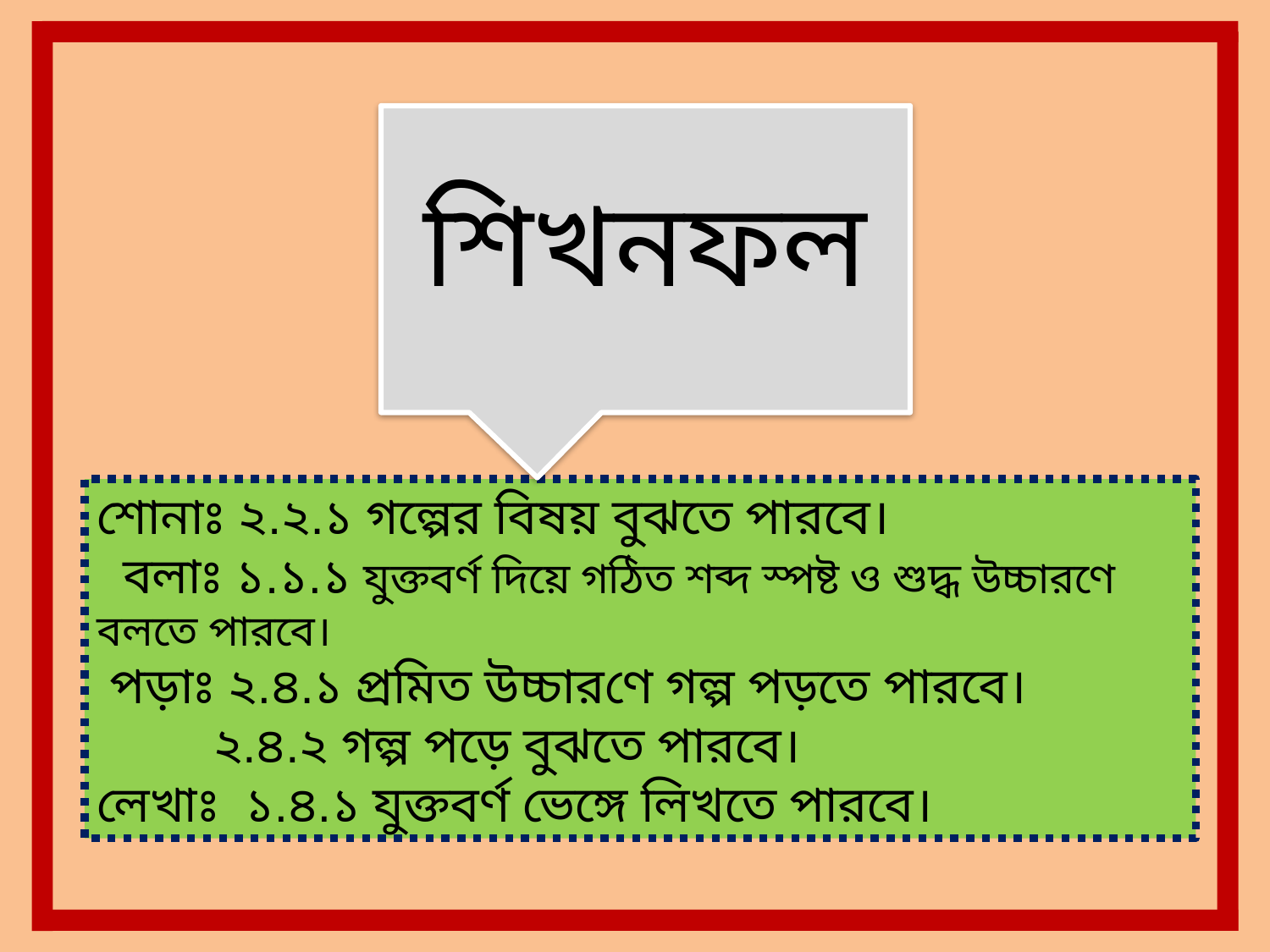

শিখনফল

শোনাঃ ২.২.১ গল্পের বিষয় বুঝতে পারবে।
  বলাঃ ১.১.১ যুক্তবর্ণ দিয়ে গঠিত শব্দ স্পষ্ট ও শুদ্ধ উচ্চারণে বলতে পারবে।
 পড়াঃ ২.৪.১ প্রমিত উচ্চারণে গল্প পড়তে পারবে।
         ২.৪.২ গল্প পড়ে বুঝতে পারবে।
লেখাঃ  ১.৪.১ যুক্তবর্ণ ভেঙ্গে লিখতে পারবে।